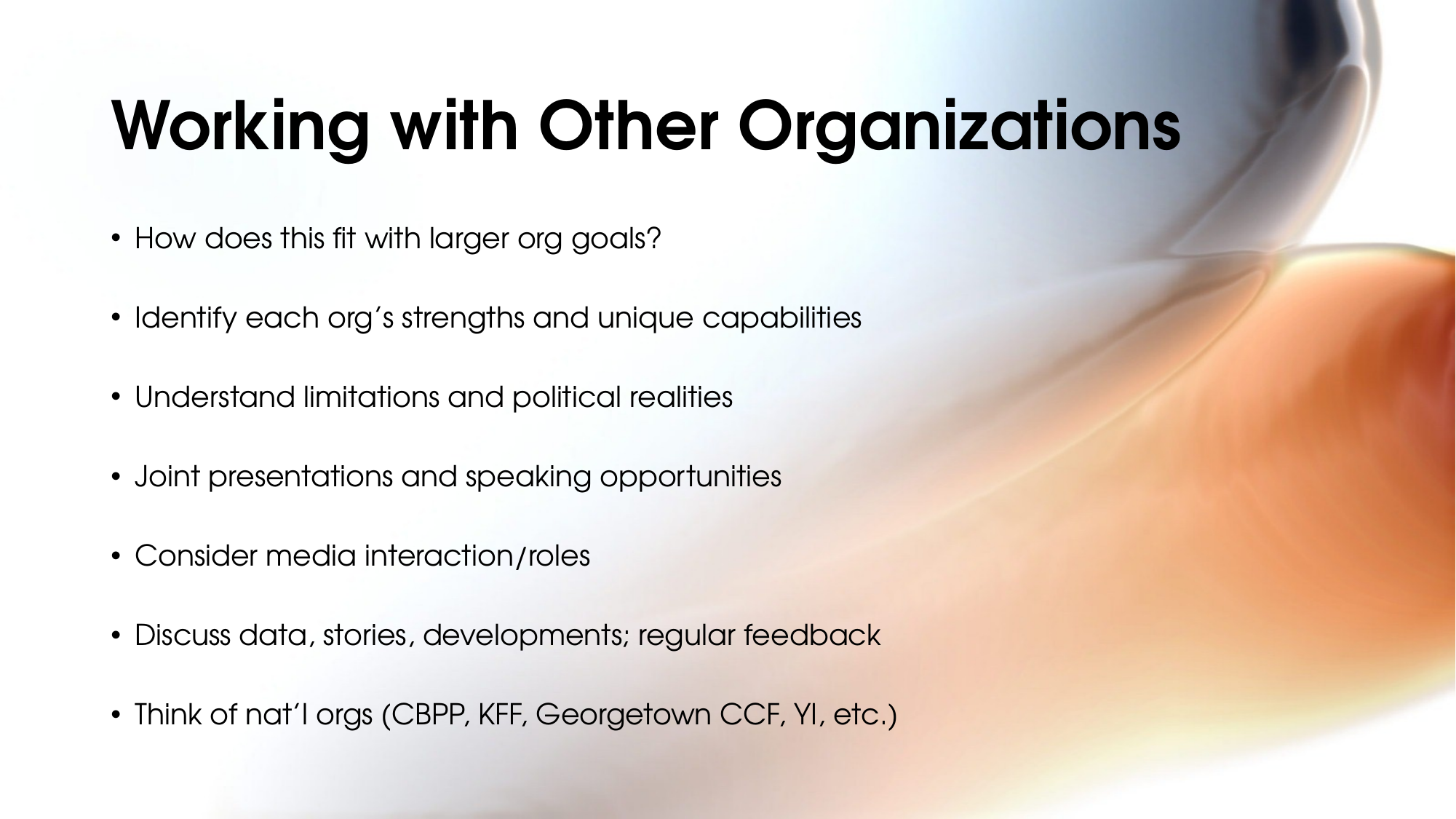

# Working with Other Organizations
How does this fit with larger org goals?

Identify each org’s strengths and unique capabilities

Understand limitations and political realities

Joint presentations and speaking opportunities

Consider media interaction/roles

Discuss data, stories, developments; regular feedback

Think of nat’l orgs (CBPP, KFF, Georgetown CCF, YI, etc.)